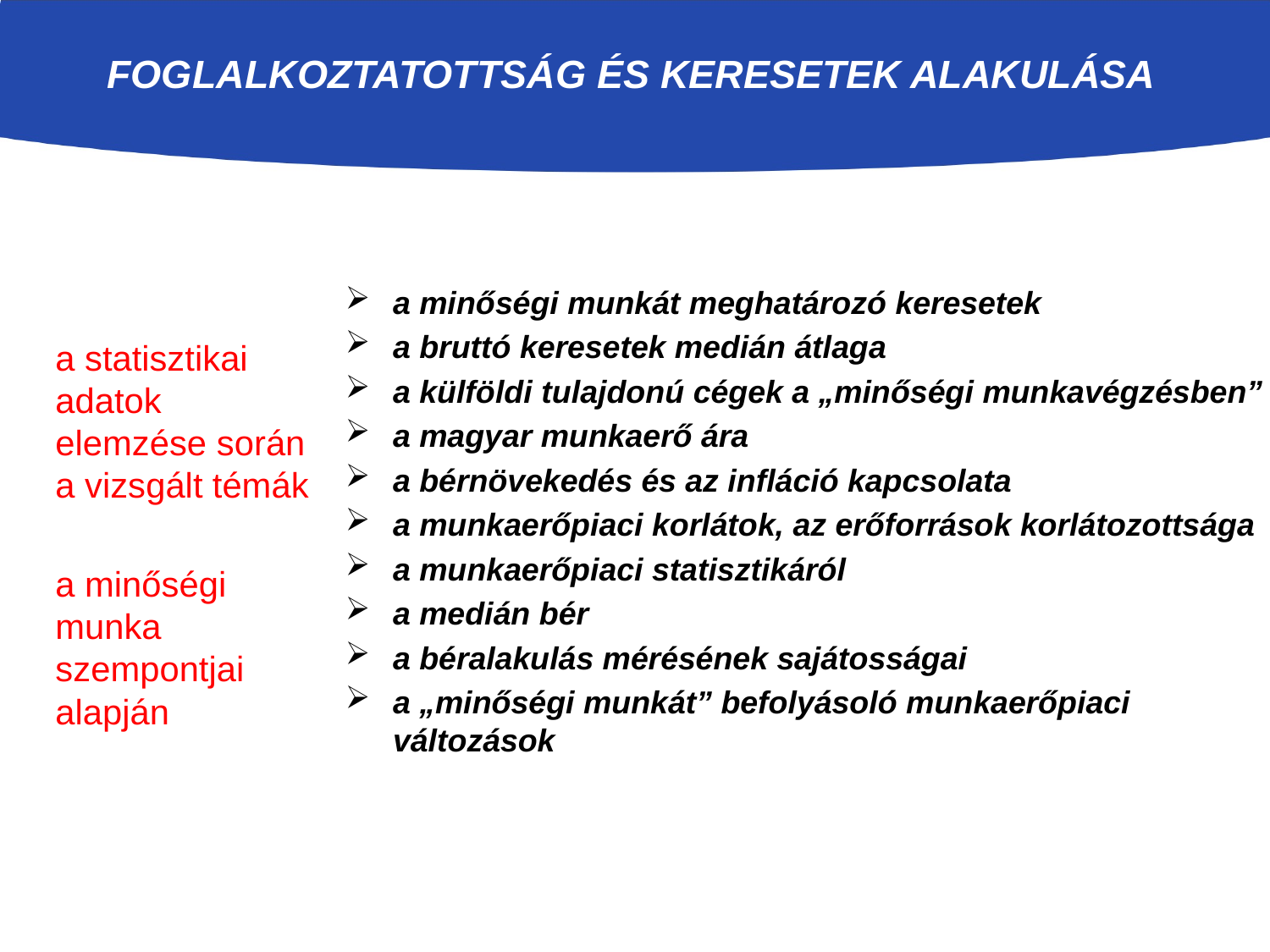

# FOGLALKOZTATOTTSÁG ÉS KERESETEK ALAKULÁSA
a minőségi munkát meghatározó keresetek
a bruttó keresetek medián átlaga
a külföldi tulajdonú cégek a „minőségi munkavégzésben”
a magyar munkaerő ára
a bérnövekedés és az infláció kapcsolata
a munkaerőpiaci korlátok, az erőforrások korlátozottsága
a munkaerőpiaci statisztikáról
a medián bér
a béralakulás mérésének sajátosságai
a „minőségi munkát” befolyásoló munkaerőpiaci változások

a statisztikai adatok elemzése során a vizsgált témák

a minőségi munka szempontjai alapján